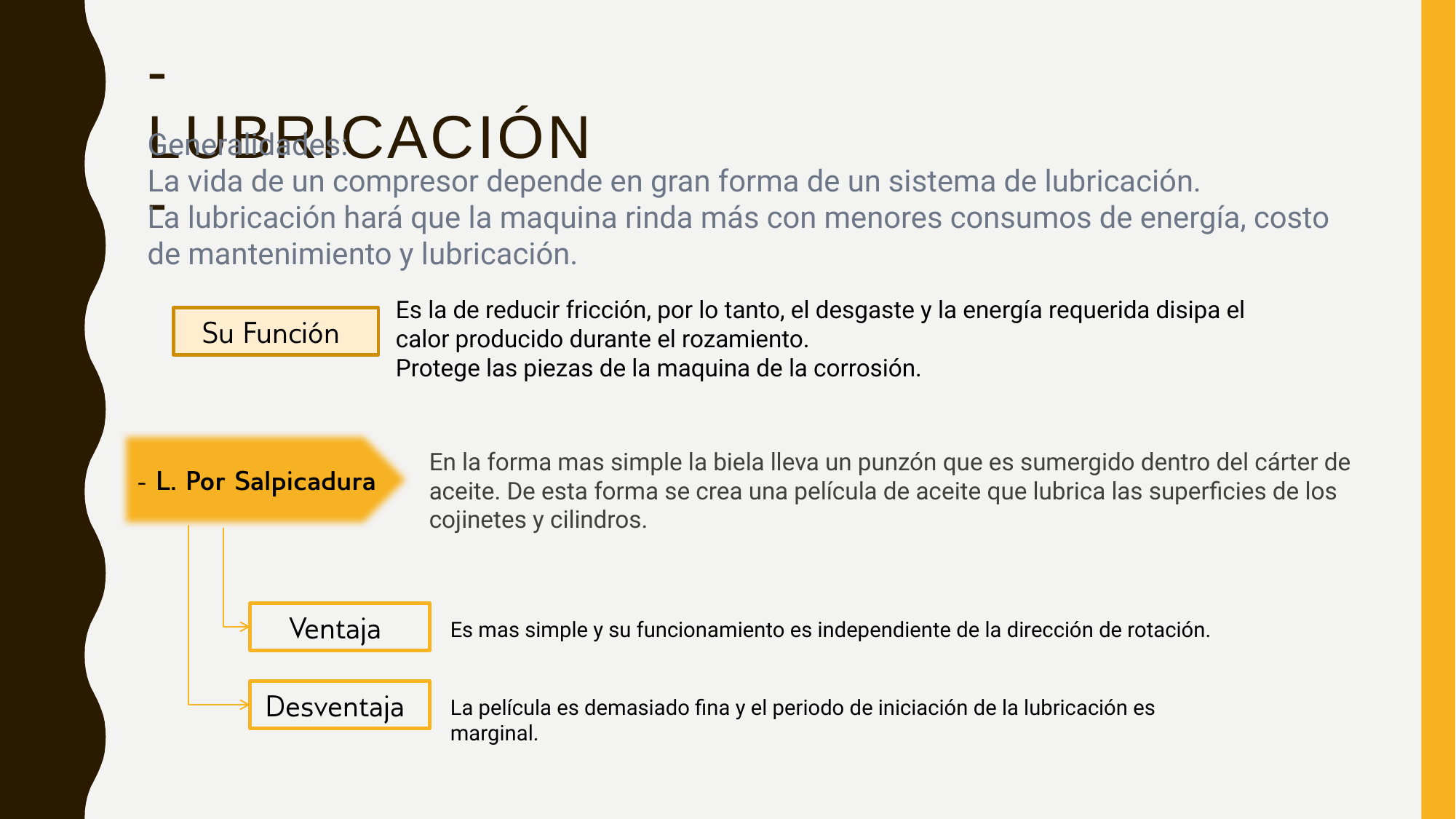

-lubricación-
Generalidades:
La vida de un compresor depende en gran forma de un sistema de lubricación.
La lubricación hará que la maquina rinda más con menores consumos de energía, costo de mantenimiento y lubricación.
Es la de reducir fricción, por lo tanto, el desgaste y la energía requerida disipa el calor producido durante el rozamiento.
Protege las piezas de la maquina de la corrosión.
Su Función
- L. Por Salpicadura
En la forma mas simple la biela lleva un punzón que es sumergido dentro del cárter de aceite. De esta forma se crea una película de aceite que lubrica las superficies de los cojinetes y cilindros.
Ventaja
Es mas simple y su funcionamiento es independiente de la dirección de rotación.
Desventaja
La película es demasiado fina y el periodo de iniciación de la lubricación es marginal.